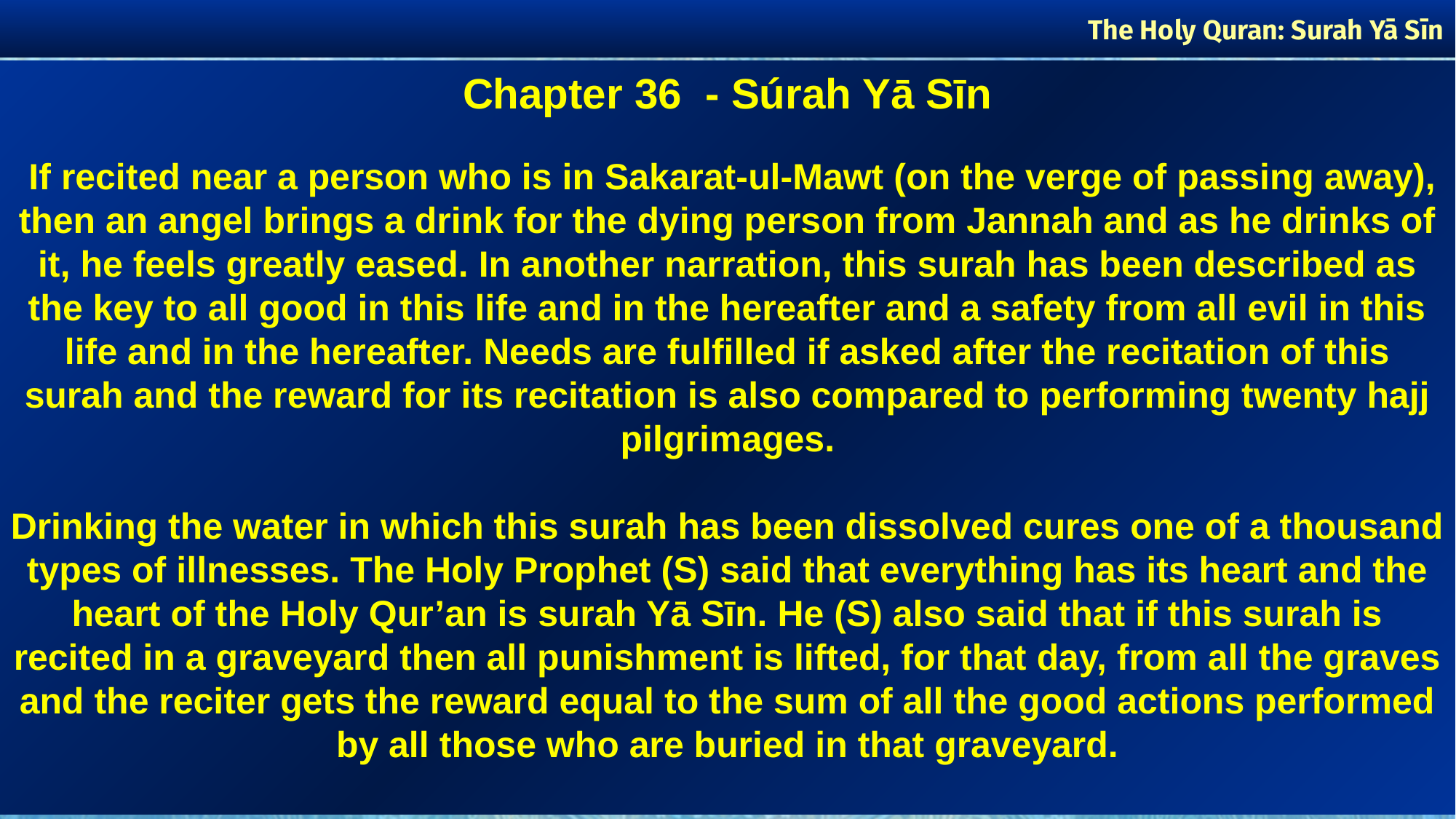

The Holy Quran: Surah Yā Sīn
Chapter 36  - Súrah Yā Sīn

 If recited near a person who is in Sakarat-ul-Mawt (on the verge of passing away), then an angel brings a drink for the dying person from Jannah and as he drinks of it, he feels greatly eased. In another narration, this surah has been described as the key to all good in this life and in the hereafter and a safety from all evil in this life and in the hereafter. Needs are fulfilled if asked after the recitation of this surah and the reward for its recitation is also compared to performing twenty hajj pilgrimages.

Drinking the water in which this surah has been dissolved cures one of a thousand types of illnesses. The Holy Prophet (S) said that everything has its heart and the heart of the Holy Qur’an is surah Yā Sīn. He (S) also said that if this surah is recited in a graveyard then all punishment is lifted, for that day, from all the graves and the reciter gets the reward equal to the sum of all the good actions performed by all those who are buried in that graveyard.